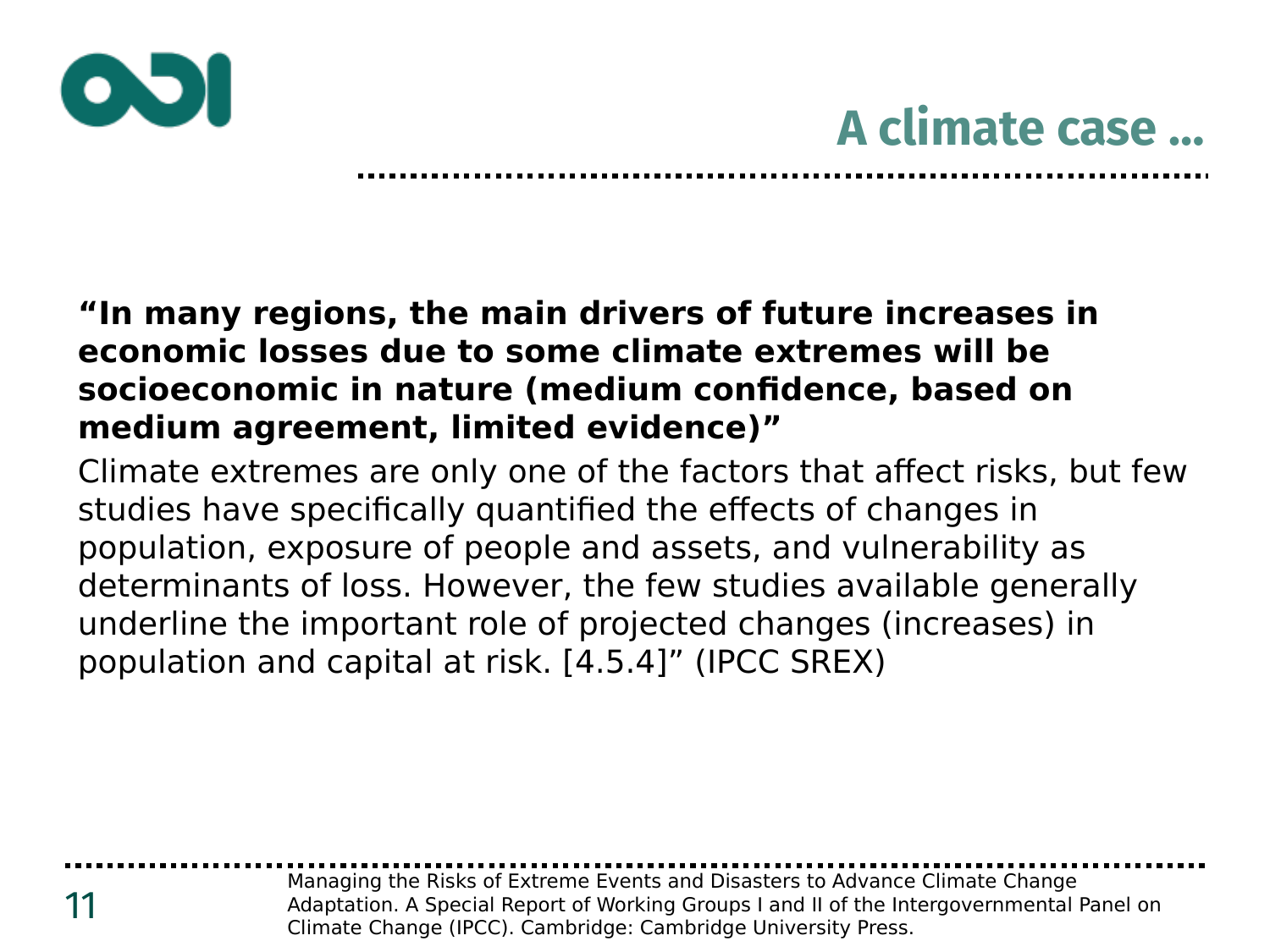

# A climate case …
“In many regions, the main drivers of future increases in economic losses due to some climate extremes will be socioeconomic in nature (medium confidence, based on medium agreement, limited evidence)”
Climate extremes are only one of the factors that affect risks, but few studies have specifically quantified the effects of changes in population, exposure of people and assets, and vulnerability as determinants of loss. However, the few studies available generally underline the important role of projected changes (increases) in population and capital at risk. [4.5.4]” (IPCC SREX)
Managing the Risks of Extreme Events and Disasters to Advance Climate Change Adaptation. A Special Report of Working Groups I and II of the Intergovernmental Panel on Climate Change (IPCC). Cambridge: Cambridge University Press.
11